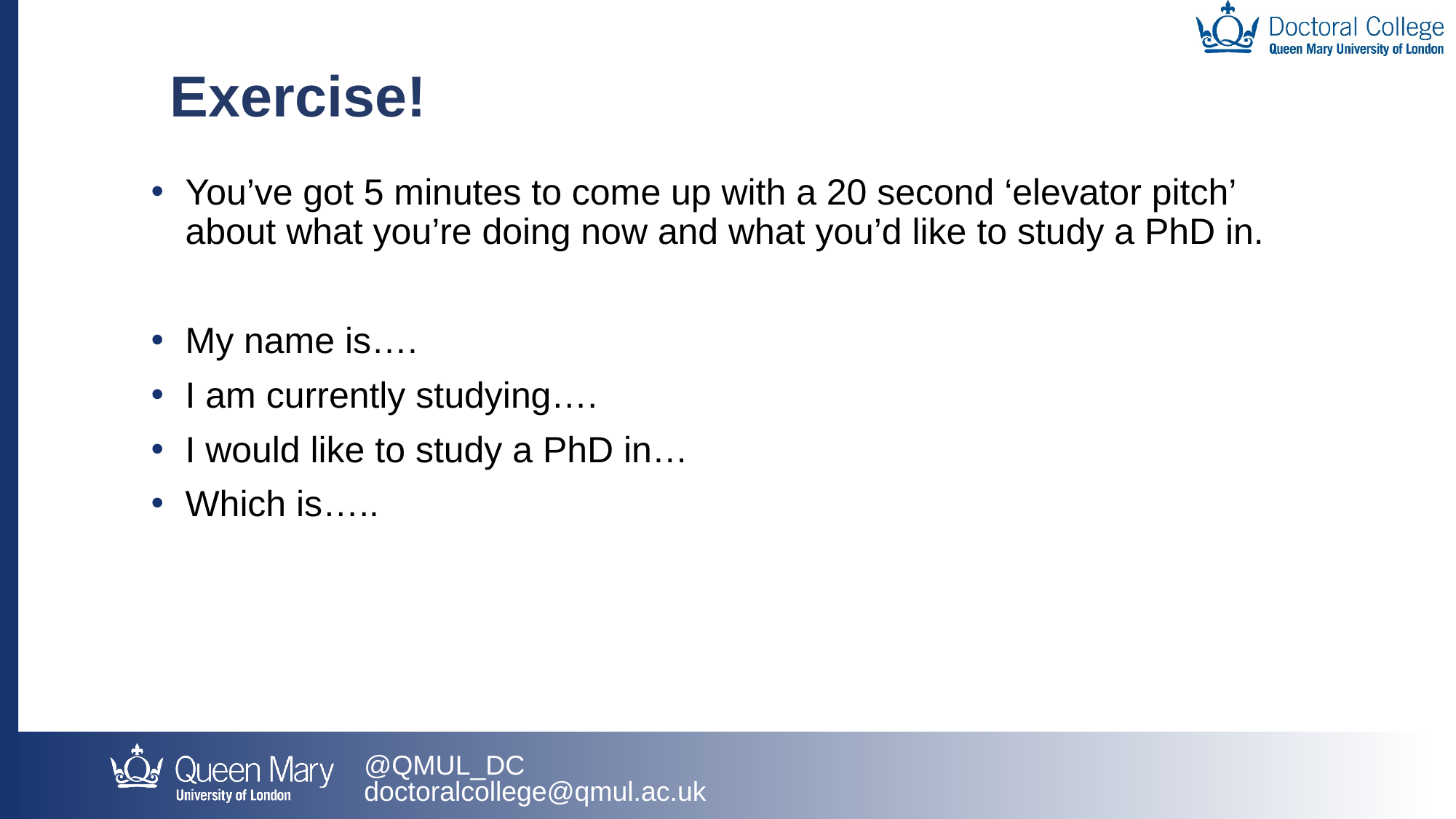

Exercise!
You’ve got 5 minutes to come up with a 20 second ‘elevator pitch’ about what you’re doing now and what you’d like to study a PhD in.

My name is….
I am currently studying….
I would like to study a PhD in…
Which is…..